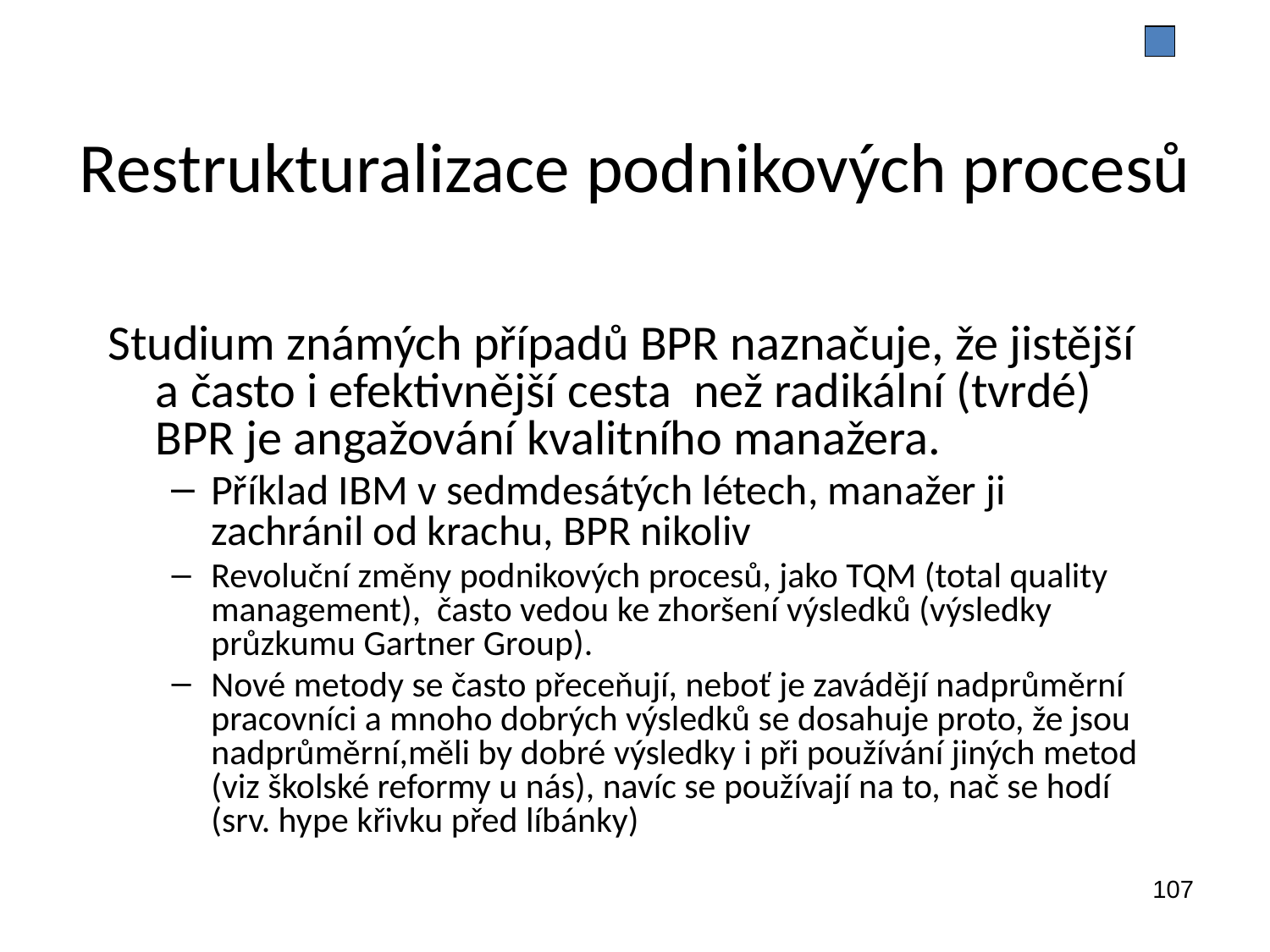

Restrukturalizace podnikových procesů
Studium známých případů BPR naznačuje, že jistější  a často i efektivnější cesta  než radikální (tvrdé) BPR je angažování kvalitního manažera.
Příklad IBM v sedmdesátých létech, manažer ji zachránil od krachu, BPR nikoliv
Revoluční změny podnikových procesů, jako TQM (total quality management),  často vedou ke zhoršení výsledků (výsledky průzkumu Gartner Group).
Nové metody se často přeceňují, neboť je zavádějí nadprůměrní pracovníci a mnoho dobrých výsledků se dosahuje proto, že jsou nadprůměrní,měli by dobré výsledky i při používání jiných metod (viz školské reformy u nás), navíc se používají na to, nač se hodí (srv. hype křivku před líbánky)
107